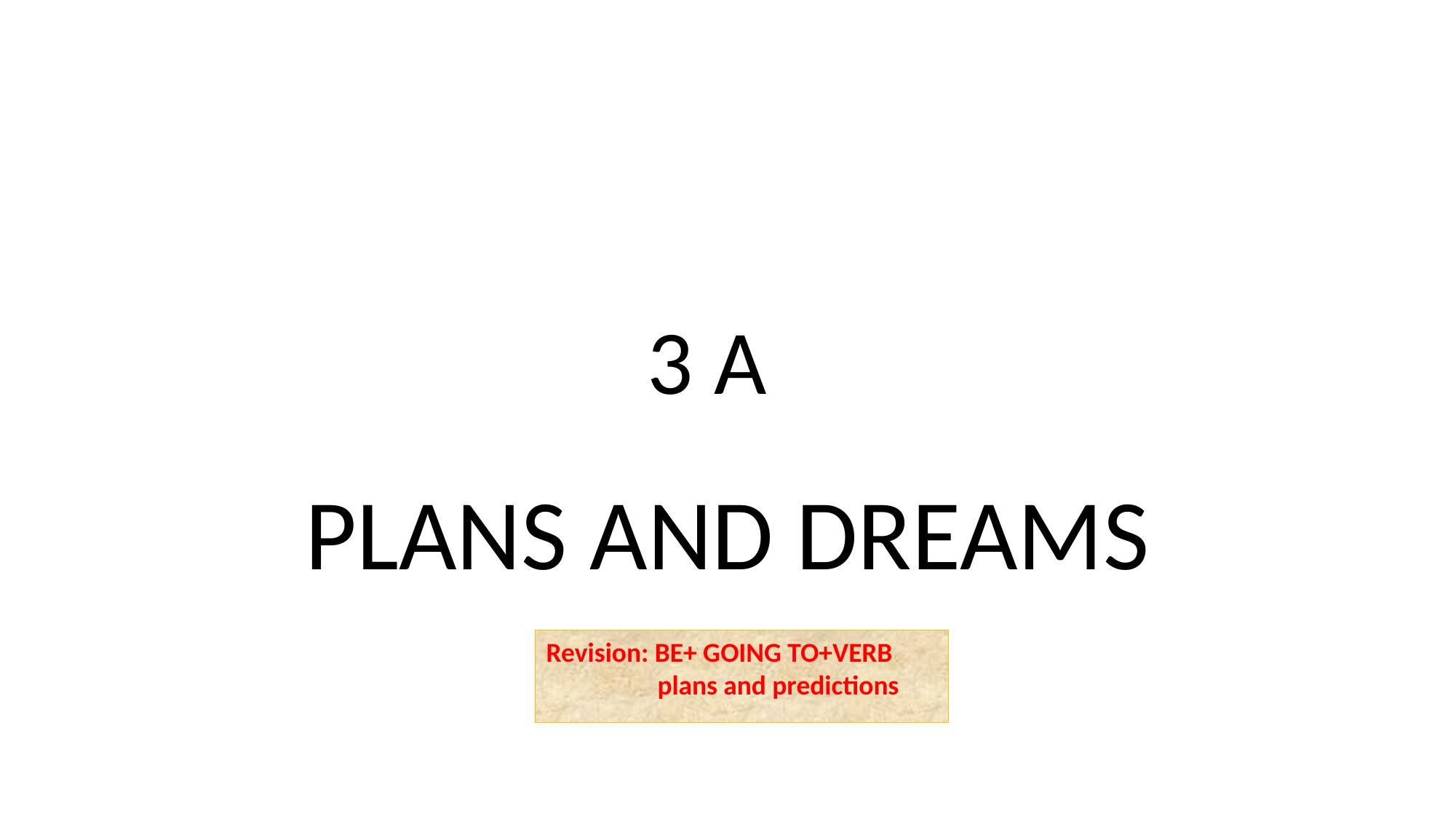

# 3 A

PLANS AND DREAMS
Revision: BE+ GOING TO+VERB
                  plans and predictions